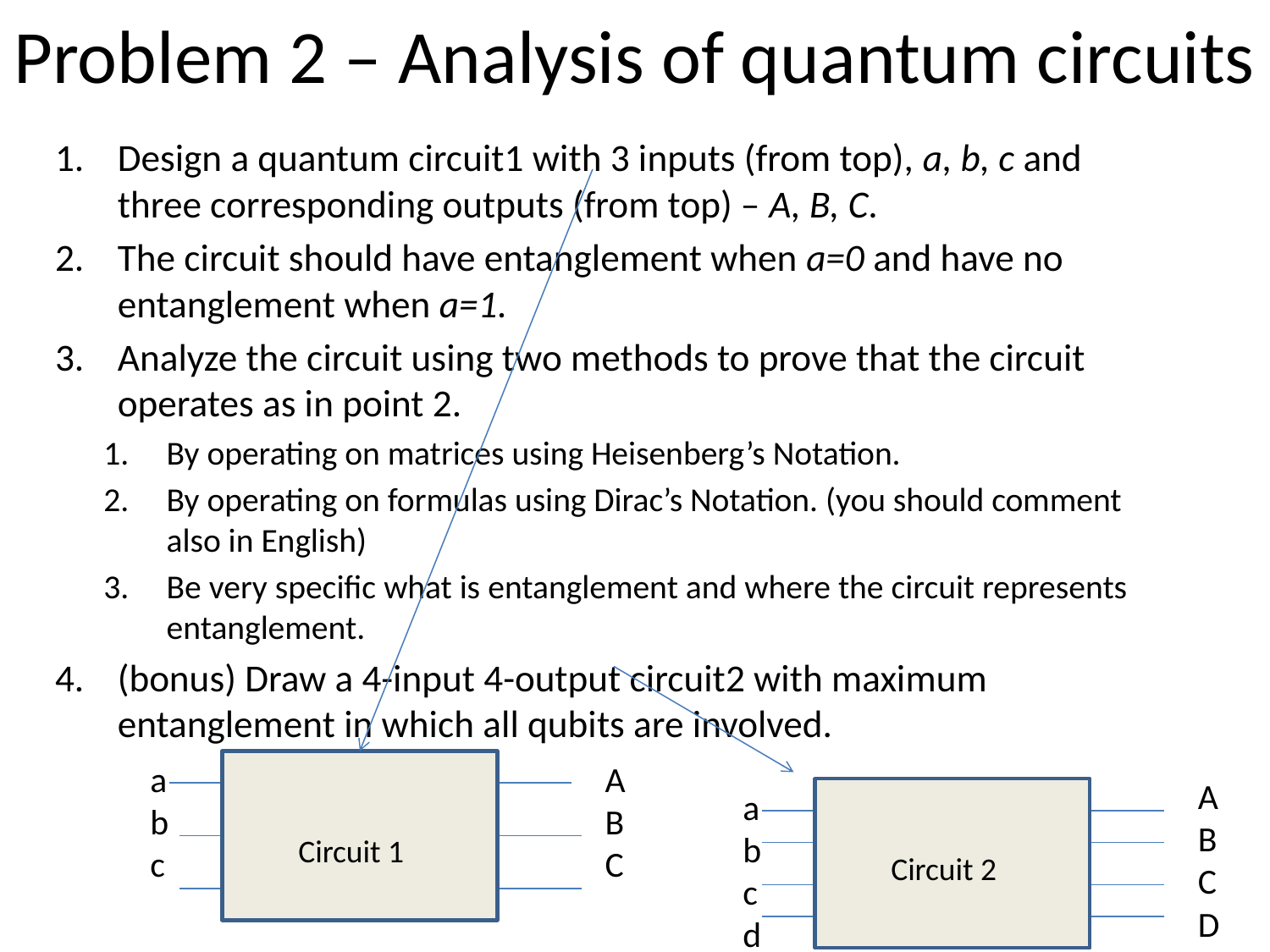

# Problem 2 – Analysis of quantum circuits
Design a quantum circuit1 with 3 inputs (from top), a, b, c and three corresponding outputs (from top) – A, B, C.
The circuit should have entanglement when a=0 and have no entanglement when a=1.
Analyze the circuit using two methods to prove that the circuit operates as in point 2.
By operating on matrices using Heisenberg’s Notation.
By operating on formulas using Dirac’s Notation. (you should comment also in English)
Be very specific what is entanglement and where the circuit represents entanglement.
(bonus) Draw a 4-input 4-output circuit2 with maximum entanglement in which all qubits are involved.
a b c

A B C
A B C D
a b c d

Circuit 1
Circuit 2